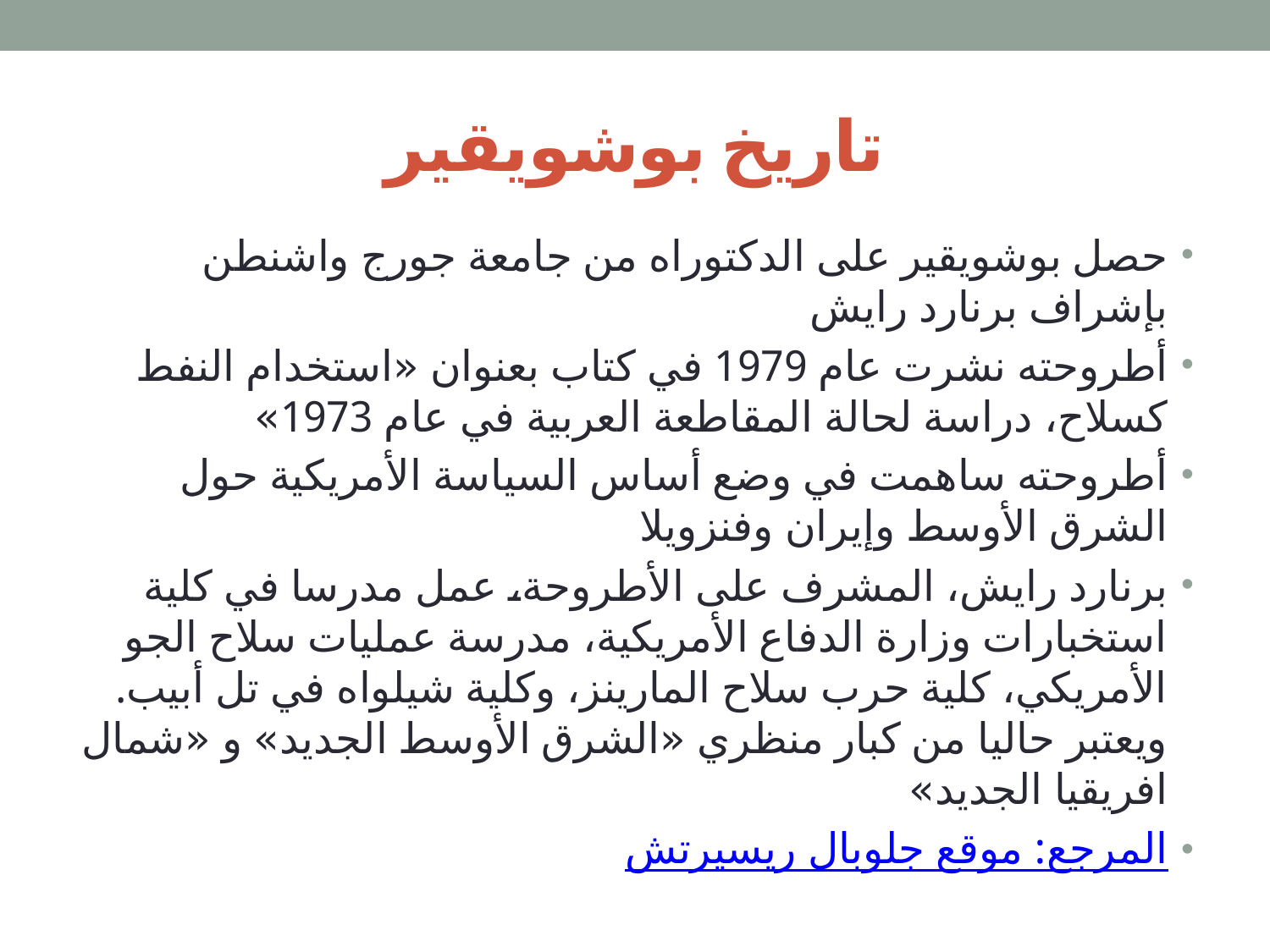

# تاريخ بوشويقير
حصل بوشويقير على الدكتوراه من جامعة جورج واشنطن بإشراف برنارد رايش
أطروحته نشرت عام 1979 في كتاب بعنوان «استخدام النفط كسلاح، دراسة لحالة المقاطعة العربية في عام 1973»
أطروحته ساهمت في وضع أساس السياسة الأمريكية حول الشرق الأوسط وإيران وفنزويلا
برنارد رايش، المشرف على الأطروحة، عمل مدرسا في كلية استخبارات وزارة الدفاع الأمريكية، مدرسة عمليات سلاح الجو الأمريكي، كلية حرب سلاح المارينز، وكلية شيلواه في تل أبيب. ويعتبر حاليا من كبار منظري «الشرق الأوسط الجديد» و «شمال افريقيا الجديد»
المرجع: موقع جلوبال ريسيرتش